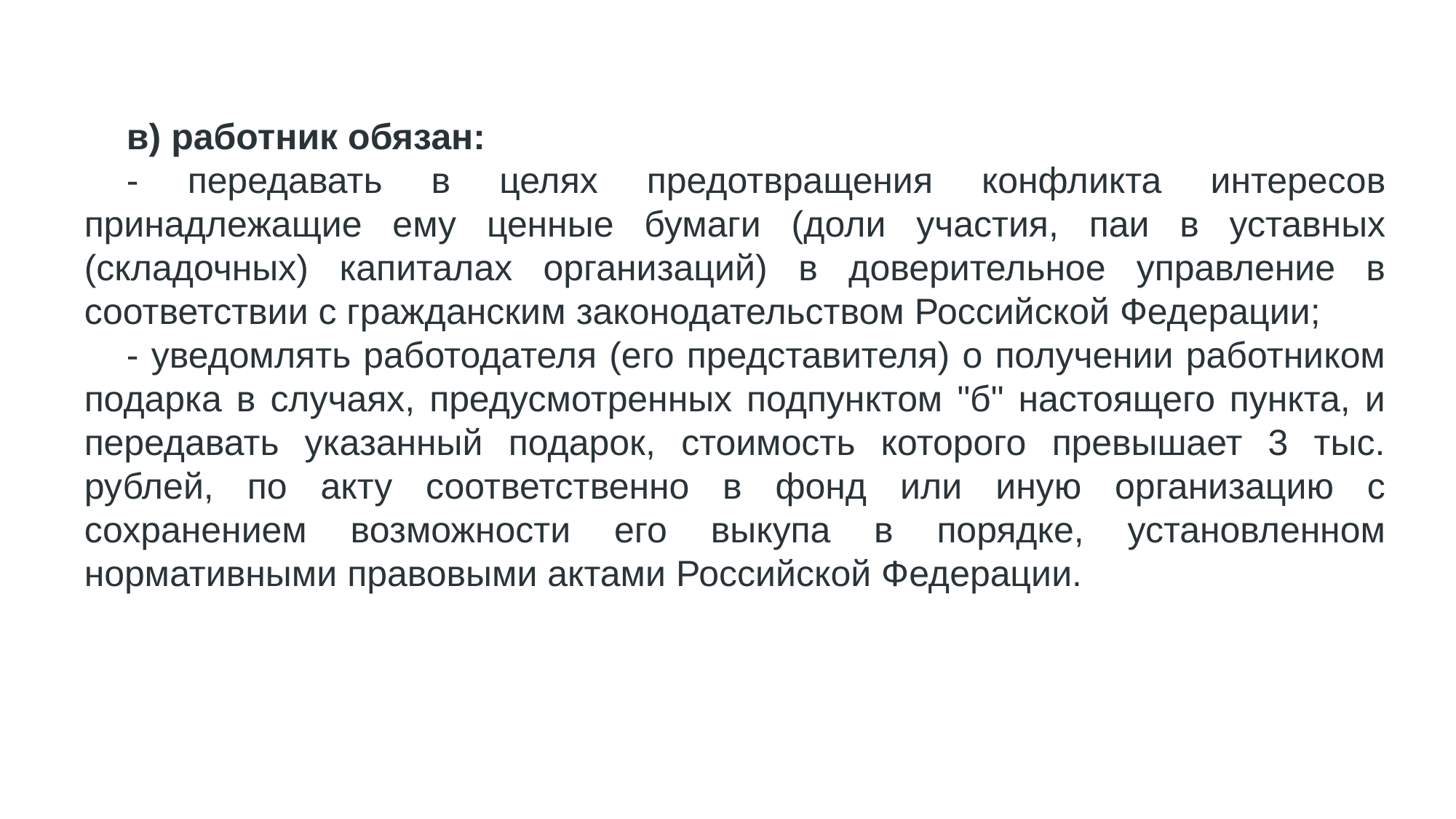

в) работник обязан:
- передавать в целях предотвращения конфликта интересов принадлежащие ему ценные бумаги (доли участия, паи в уставных (складочных) капиталах организаций) в доверительное управление в соответствии с гражданским законодательством Российской Федерации;
- уведомлять работодателя (его представителя) о получении работником подарка в случаях, предусмотренных подпунктом "б" настоящего пункта, и передавать указанный подарок, стоимость которого превышает 3 тыс. рублей, по акту соответственно в фонд или иную организацию с сохранением возможности его выкупа в порядке, установленном нормативными правовыми актами Российской Федерации.